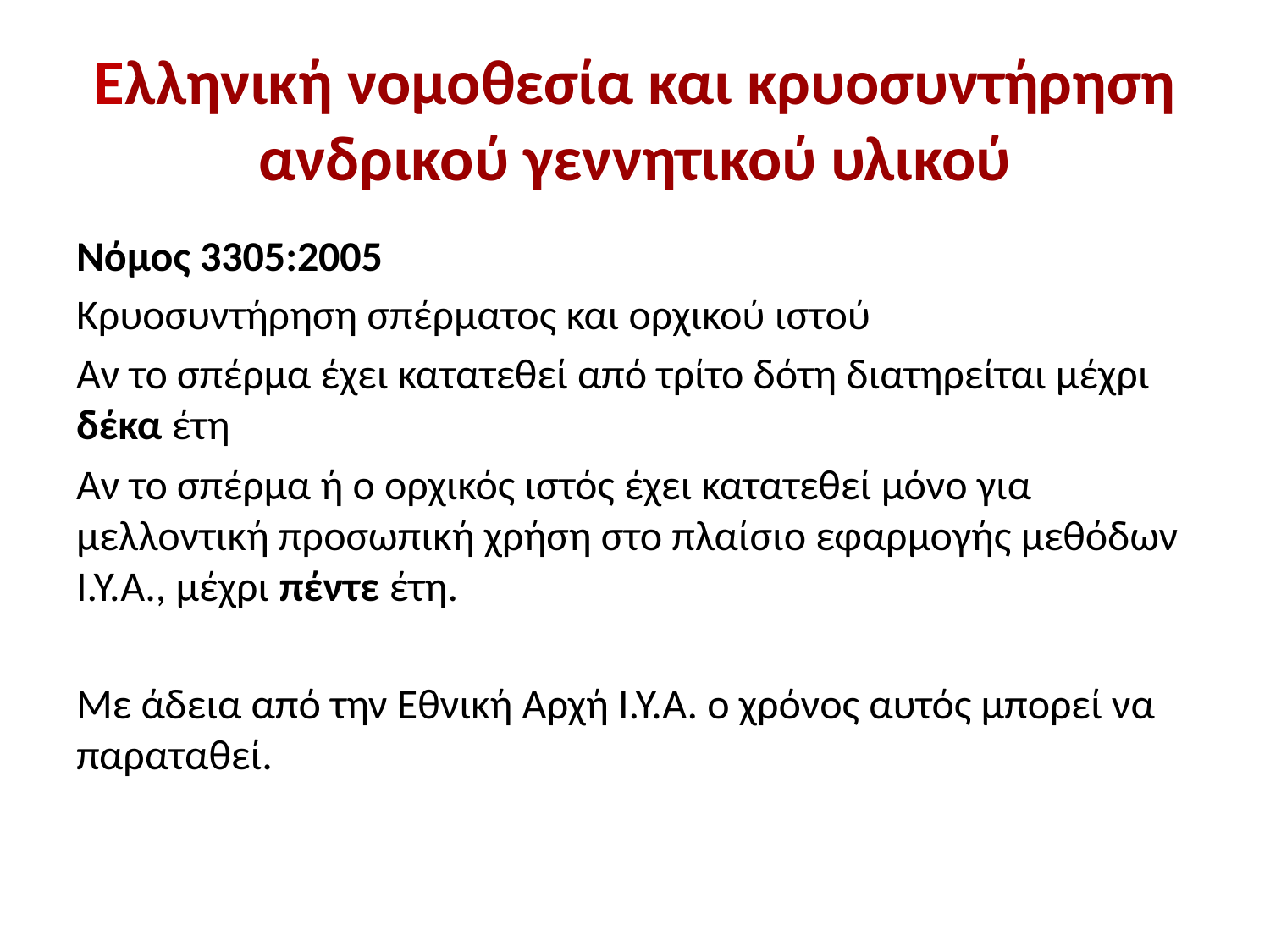

# Eλληνική νομοθεσία και κρυοσυντήρηση ανδρικού γεννητικού υλικού
Νόμος 3305:2005
Κρυοσυντήρηση σπέρματος και ορχικού ιστού
Αν το σπέρμα έχει κατατεθεί από τρίτο δότη διατηρείται μέχρι δέκα έτη
Αν το σπέρμα ή ο ορχικός ιστός έχει κατατεθεί μόνο για μελλοντική προσωπική χρήση στο πλαίσιο εφαρμογής μεθόδων Ι.Υ.Α., μέχρι πέντε έτη.

Με άδεια από την Εθνική Αρχή Ι.Υ.Α. ο χρόνος αυτός μπορεί να παραταθεί.